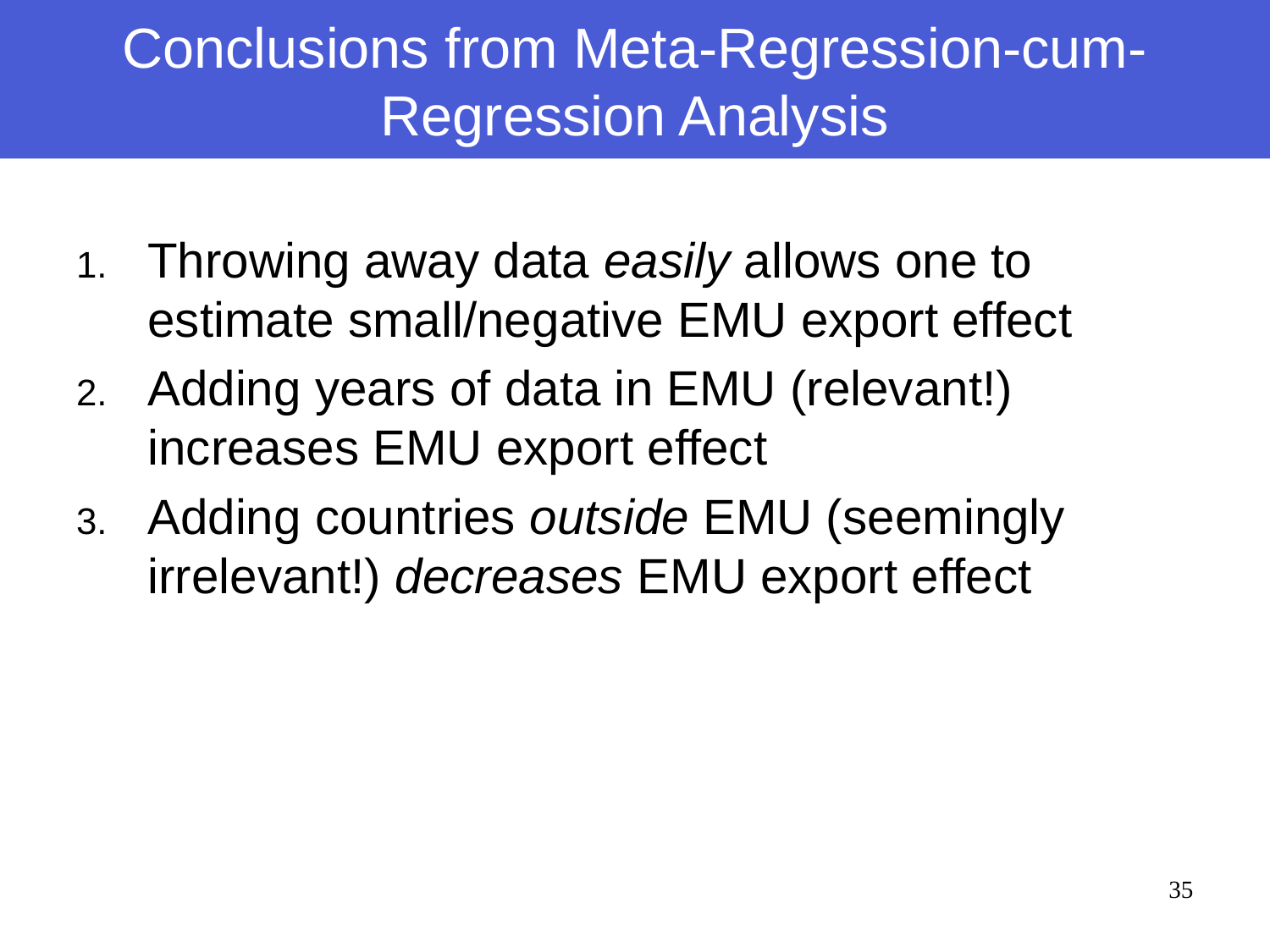

# Conclusions from Meta-Regression-cum-Regression Analysis
Throwing away data easily allows one to estimate small/negative EMU export effect
Adding years of data in EMU (relevant!) increases EMU export effect
Adding countries outside EMU (seemingly irrelevant!) decreases EMU export effect

35